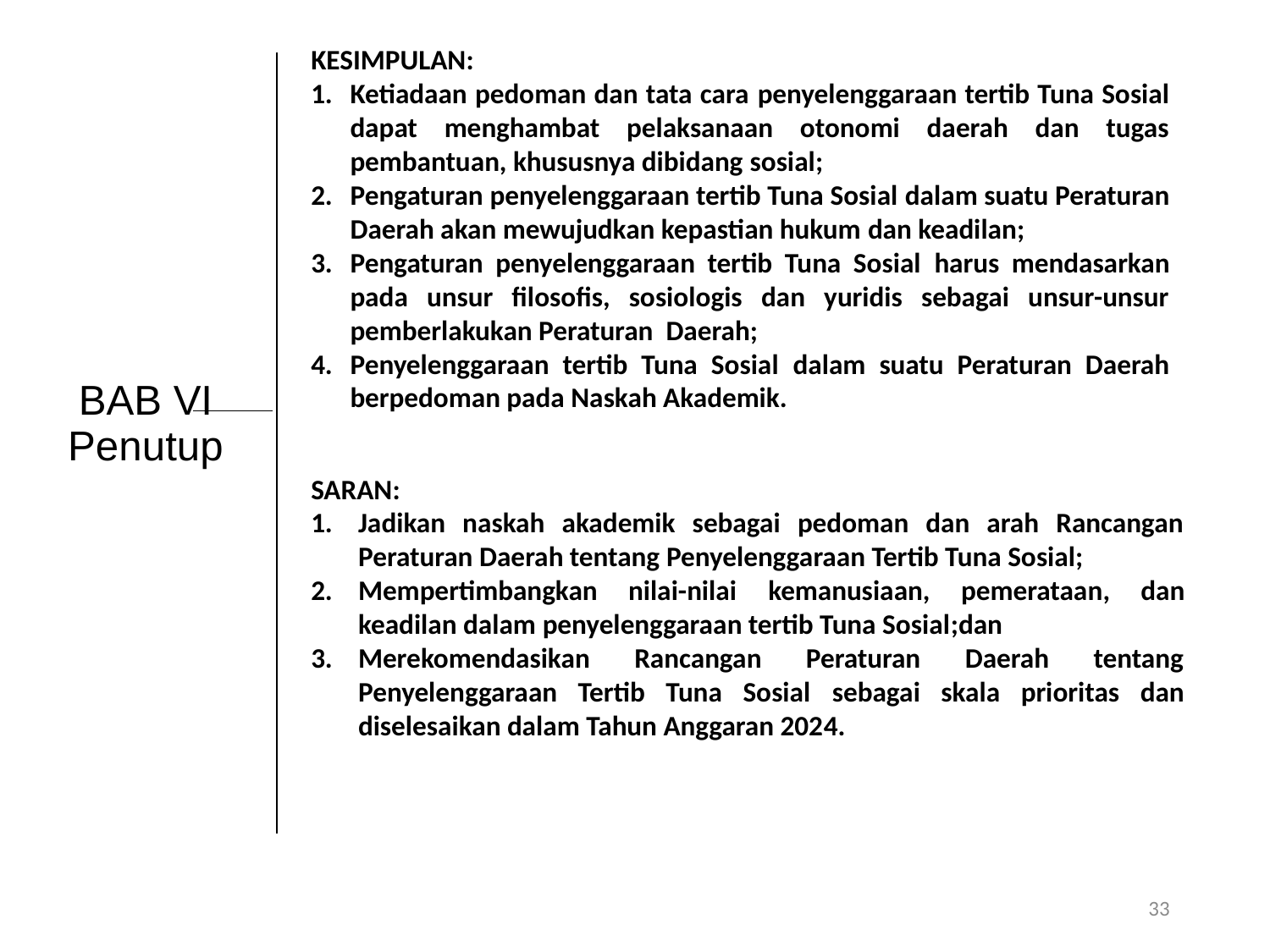

KESIMPULAN:
1.	Ketiadaan pedoman dan tata cara penyelenggaraan tertib Tuna Sosial dapat menghambat pelaksanaan otonomi daerah dan tugas pembantuan, khususnya dibidang sosial;
2.	Pengaturan penyelenggaraan tertib Tuna Sosial dalam suatu Peraturan Daerah akan mewujudkan kepastian hukum dan keadilan;
3.	Pengaturan penyelenggaraan tertib Tuna Sosial harus mendasarkan pada unsur filosofis, sosiologis dan yuridis sebagai unsur-unsur pemberlakukan Peraturan  Daerah;
4.	Penyelenggaraan tertib Tuna Sosial dalam suatu Peraturan Daerah berpedoman pada Naskah Akademik.
BAB VI
Penutup
SARAN:
1.	Jadikan naskah akademik sebagai pedoman dan arah Rancangan Peraturan Daerah tentang Penyelenggaraan Tertib Tuna Sosial;
2.	Mempertimbangkan nilai-nilai kemanusiaan, pemerataan, dan keadilan dalam penyelenggaraan tertib Tuna Sosial;dan
3.	Merekomendasikan Rancangan Peraturan Daerah tentang Penyelenggaraan Tertib Tuna Sosial sebagai skala prioritas dan diselesaikan dalam Tahun Anggaran 2024.
33